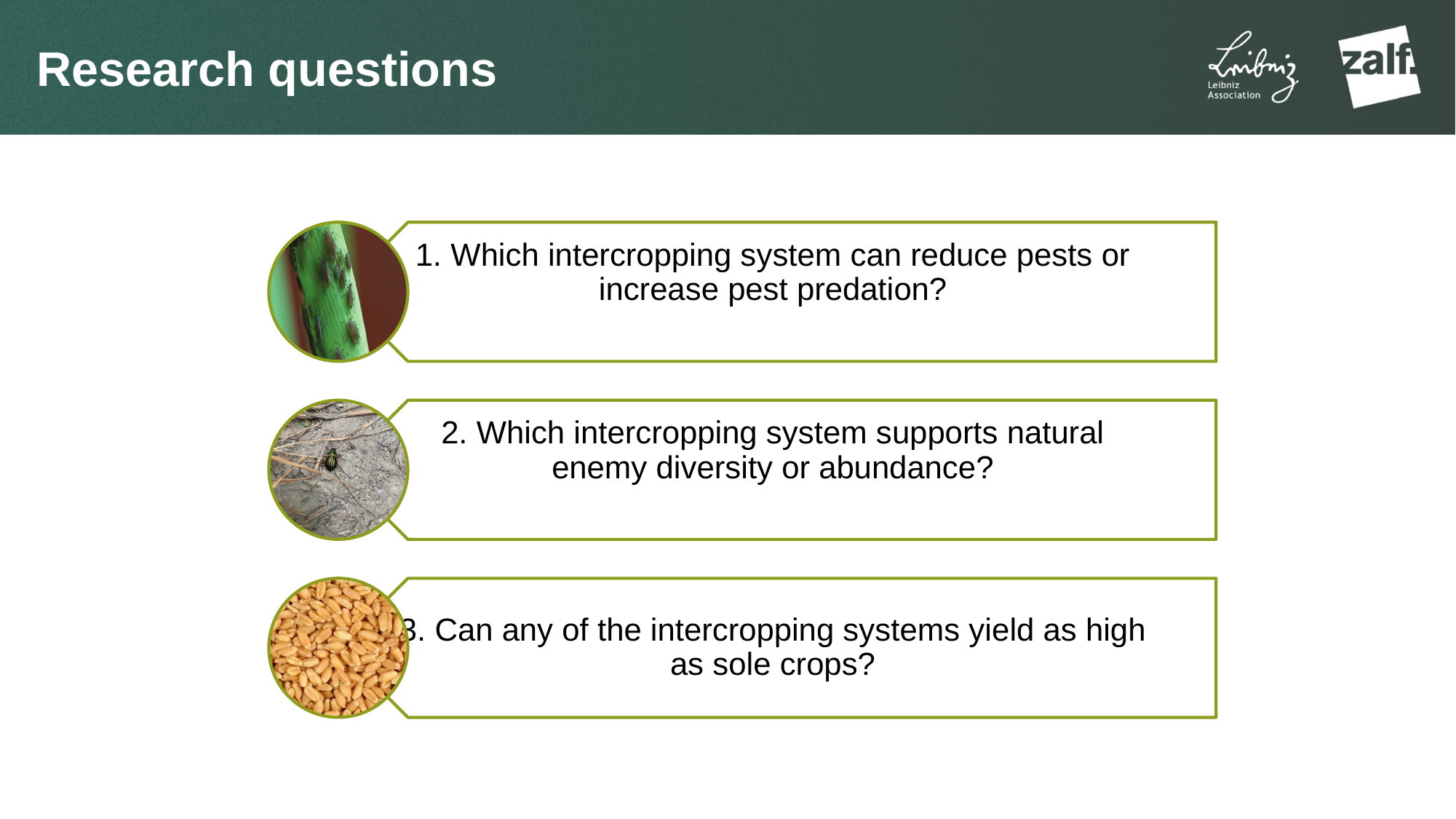

# Research questions
1. Which intercropping system can reduce pests or increase pest predation?
2. Which intercropping system supports natural enemy diversity or abundance?
3. Can any of the intercropping systems yield as high as sole crops?